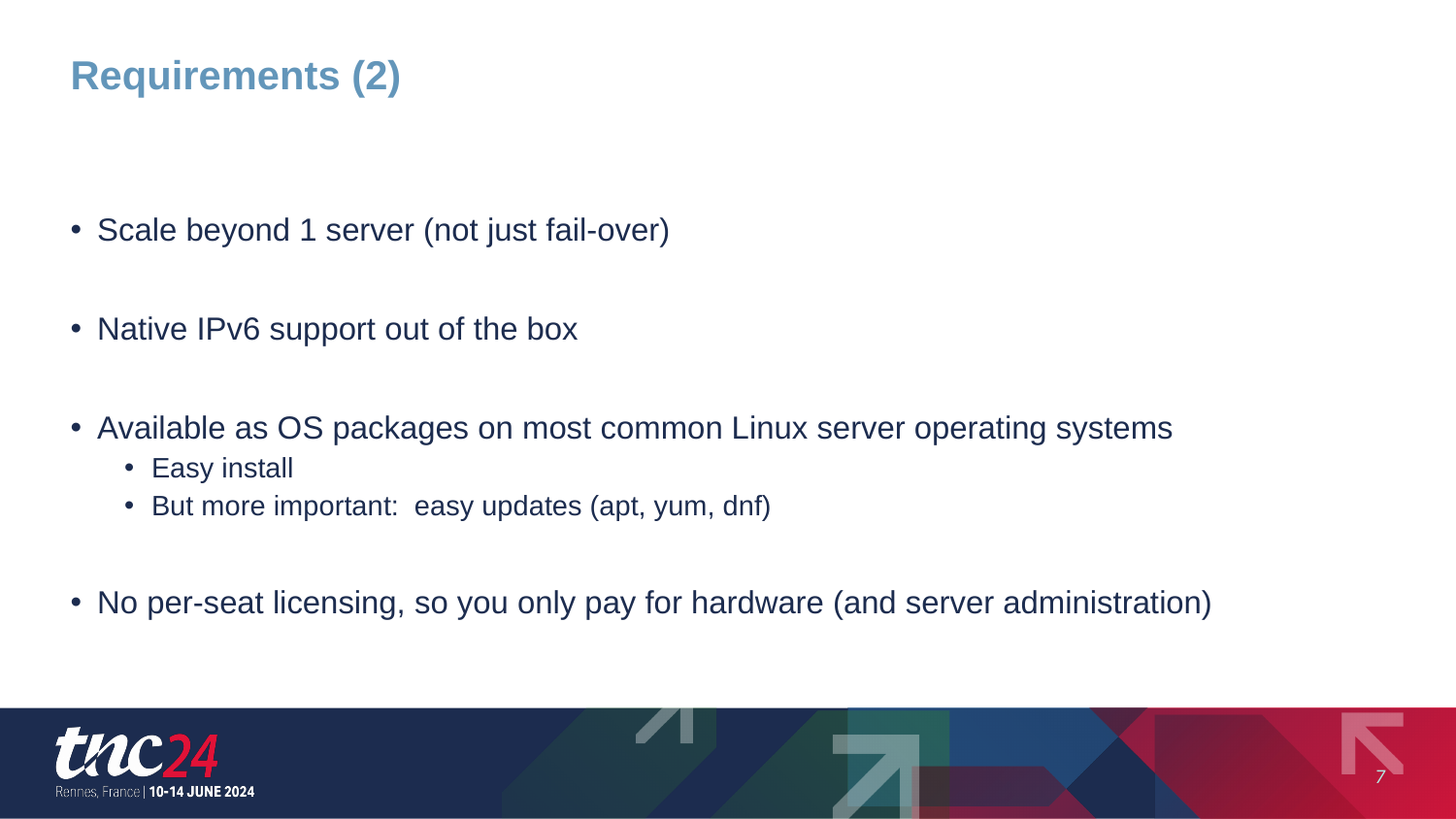

# Requirements (2)

Scale beyond 1 server (not just fail-over)

Native IPv6 support out of the box

Available as OS packages on most common Linux server operating systems
Easy install
But more important:  easy updates (apt, yum, dnf)

No per-seat licensing, so you only pay for hardware (and server administration)

7